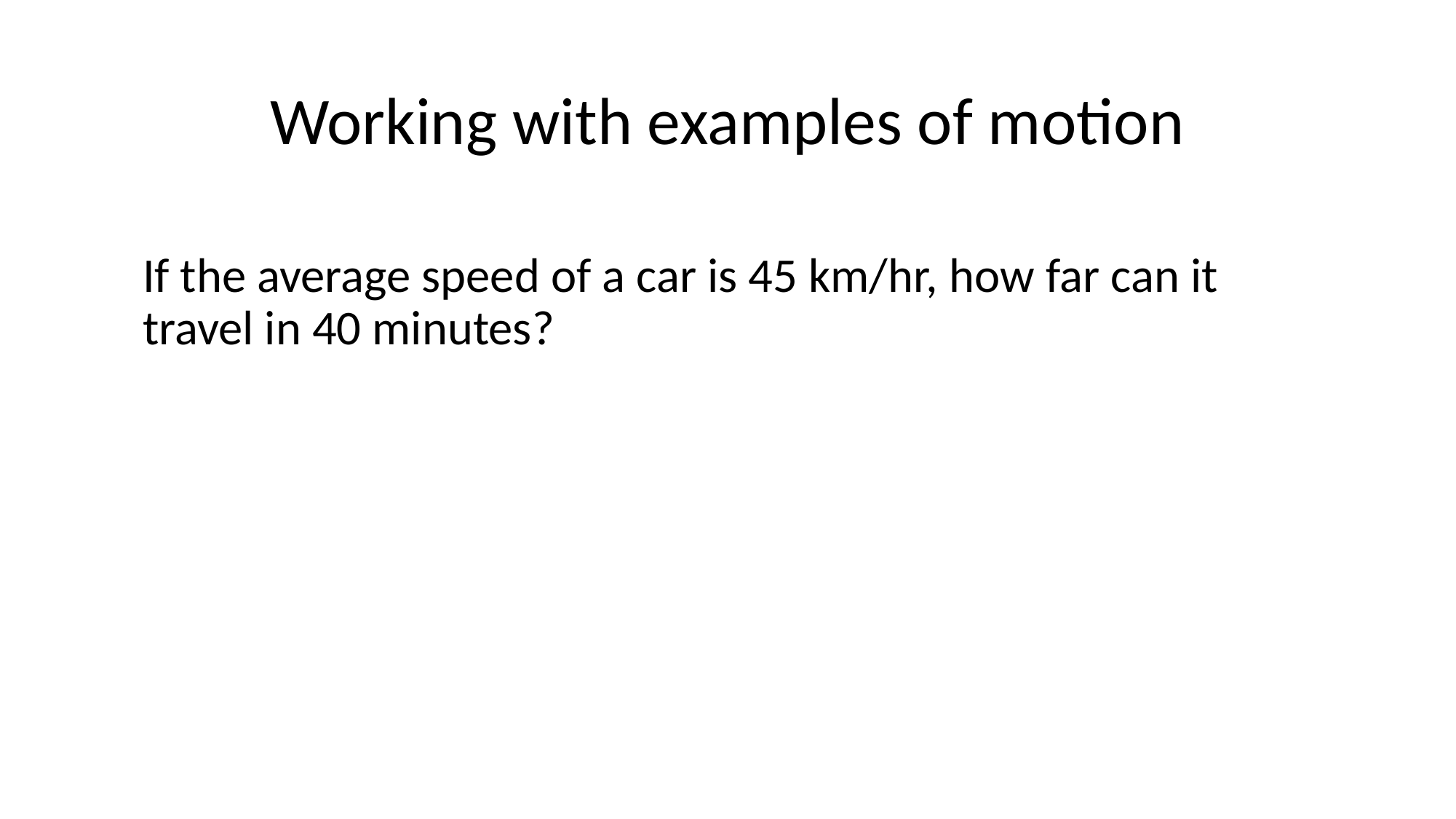

# Working with examples of motion
If the average speed of a car is 45 km/hr, how far can it travel in 40 minutes?